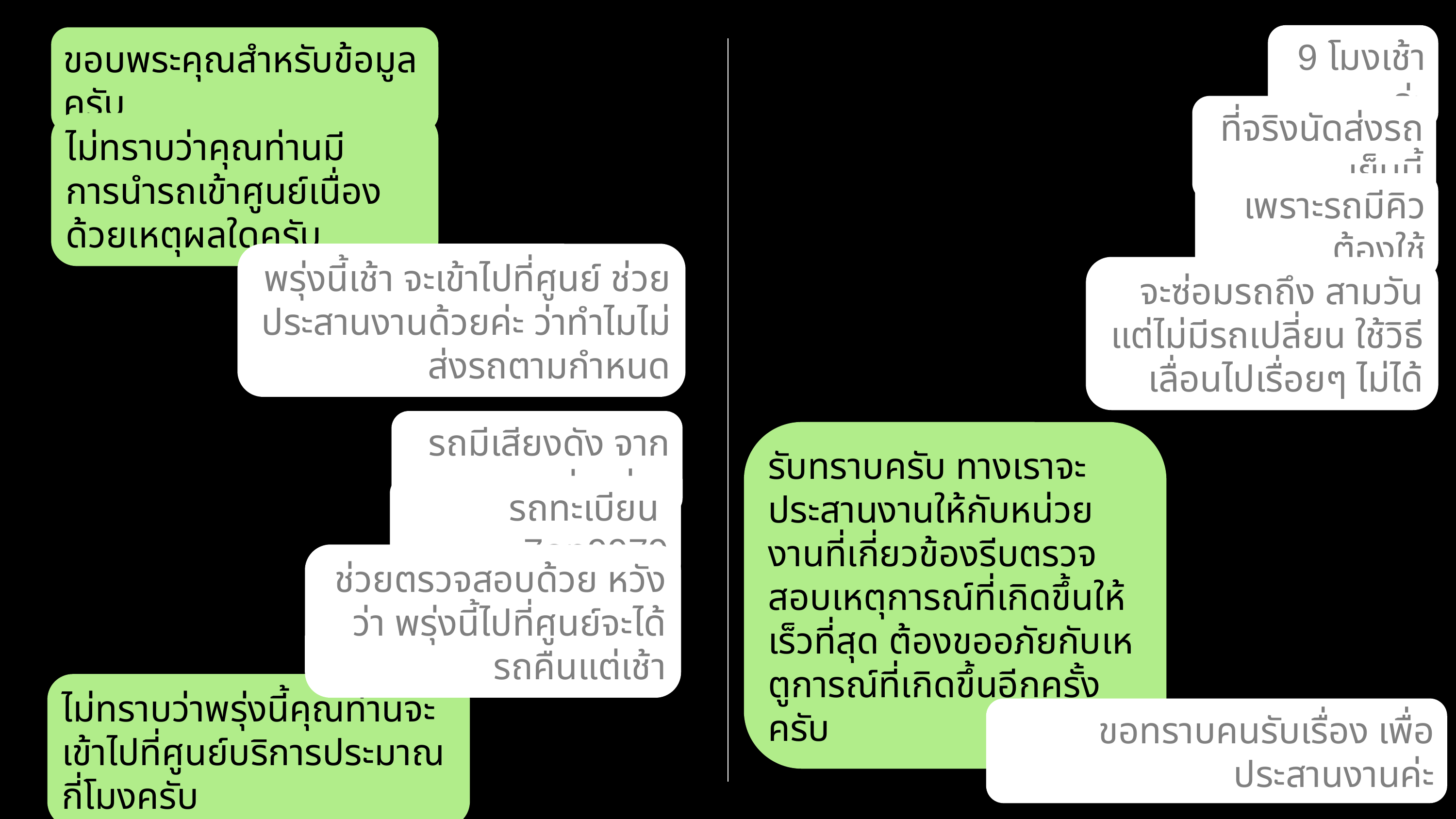

9 โมงเช้าค่ะ
ขอบพระคุณสำหรับข้อมูลครับ
ที่จริงนัดส่งรถเย็นนี้
ไม่ทราบว่าคุณท่านมีการนำรถเข้าศูนย์เนื่องด้วยเหตุผลใดครับ
เพราะรถมีคิวต้องใช้
พรุ่งนี้เช้า จะเข้าไปที่ศูนย์ ช่วยประสานงานด้วยค่ะ ว่าทำไมไม่ส่งรถตามกำหนด
จะซ่อมรถถึง สามวันแต่ไม่มีรถเปลี่ยน ใช้วิธีเลื่อนไปเรื่อยๆ ไม่ได้
รถมีเสียงดัง จากช่วงล่าง
รับทราบครับ ทางเราจะประสานงานให้กับหน่วยงานที่เกี่ยวข้องรีบตรวจสอบเหตุการณ์ที่เกิดขึ้นให้เร็วที่สุด ต้องขออภัยกับเหตูการณ์ที่เกิดขึ้นอีกครั้งครับ
รถทะเบียน  7กท9979
ช่วยตรวจสอบด้วย หวังว่า พรุ่งนี้ไปที่ศูนย์จะได้รถคืนแต่เช้า
ไม่ทราบว่าพรุ่งนี้คุณท่านจะเข้าไปที่ศูนย์บริการประมาณกี่โมงครับ
ขอทราบคนรับเรื่อง เพื่อประสานงานค่ะ